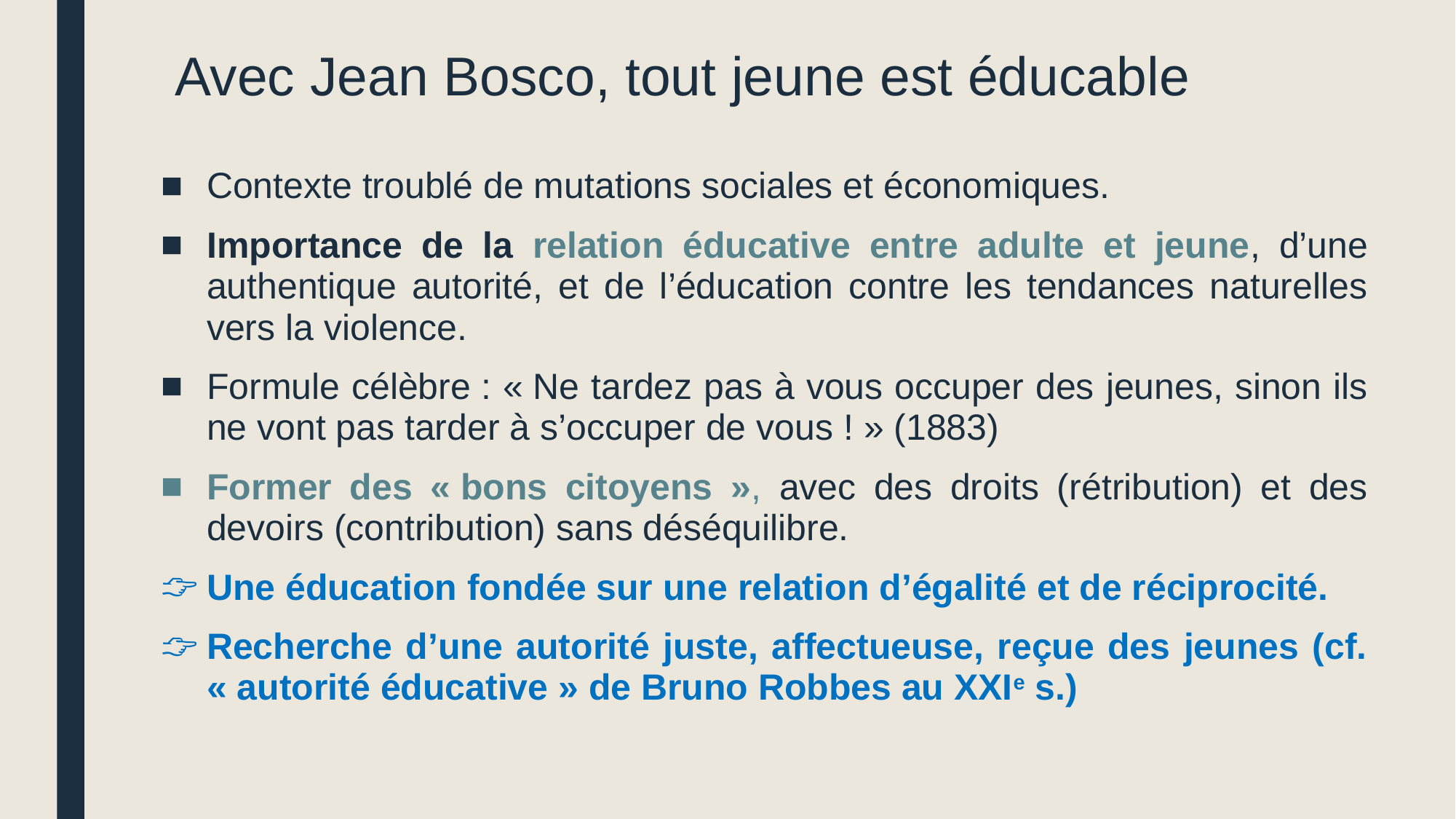

# Avec Jean Bosco, tout jeune est éducable
Contexte troublé de mutations sociales et économiques.
Importance de la relation éducative entre adulte et jeune, d’une authentique autorité, et de l’éducation contre les tendances naturelles vers la violence.
Formule célèbre : « Ne tardez pas à vous occuper des jeunes, sinon ils ne vont pas tarder à s’occuper de vous ! » (1883)
Former des « bons citoyens », avec des droits (rétribution) et des devoirs (contribution) sans déséquilibre.
Une éducation fondée sur une relation d’égalité et de réciprocité.
Recherche d’une autorité juste, affectueuse, reçue des jeunes (cf. « autorité éducative » de Bruno Robbes au XXIe s.)